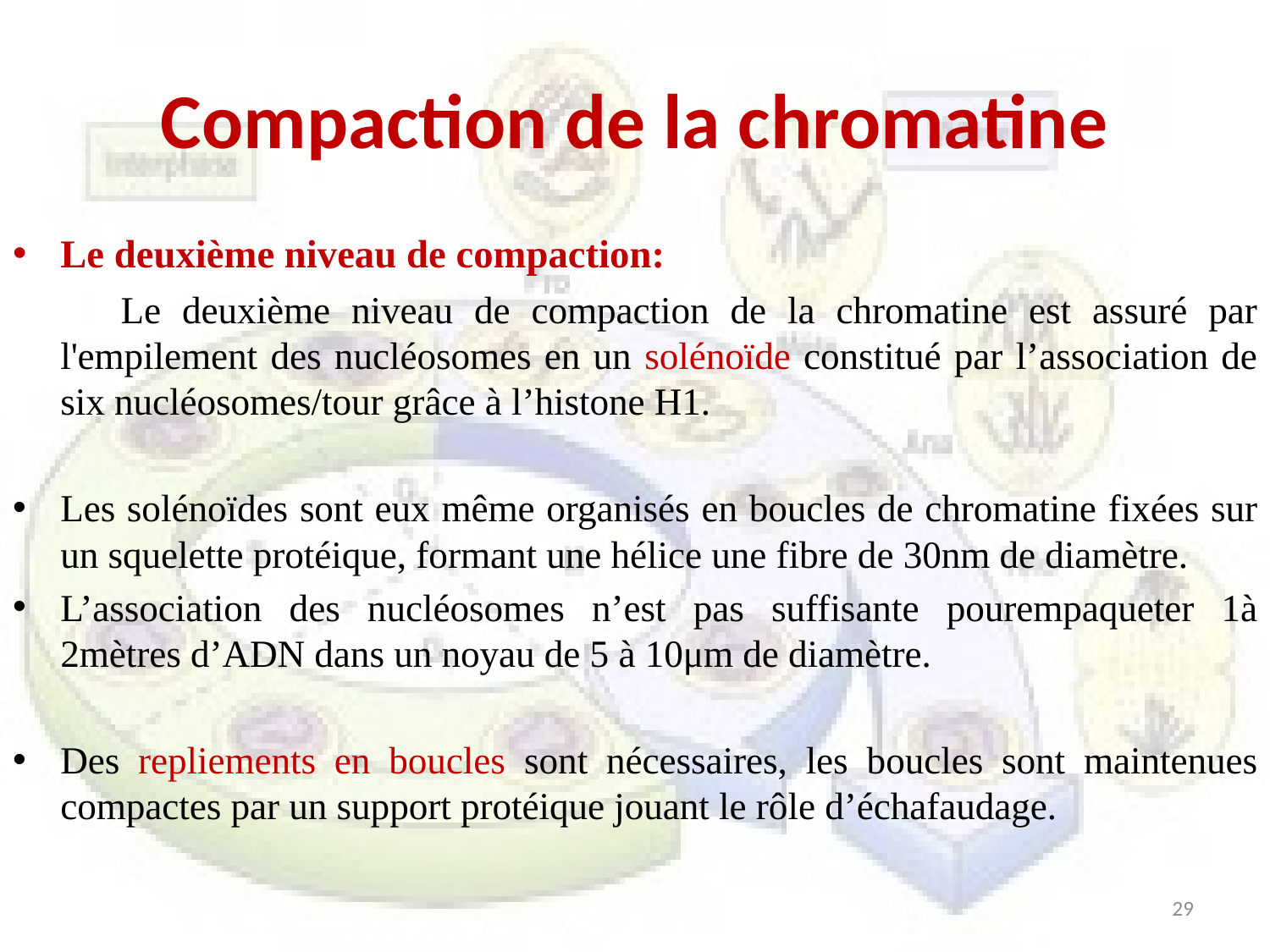

# Compaction de la chromatine
Le deuxième niveau de compaction:
     Le deuxième niveau de compaction de la chromatine est assuré par l'empilement des nucléosomes en un solénoïde constitué par l’association de six nucléosomes/tour grâce à l’histone H1.

Les solénoïdes sont eux même organisés en boucles de chromatine fixées sur un squelette protéique, formant une hélice une fibre de 30nm de diamètre.
L’association des nucléosomes n’est pas suffisante pourempaqueter 1à 2mètres d’ADN dans un noyau de 5 à 10μm de diamètre.

Des repliements en boucles sont nécessaires, les boucles sont maintenues compactes par un support protéique jouant le rôle d’échafaudage.
29